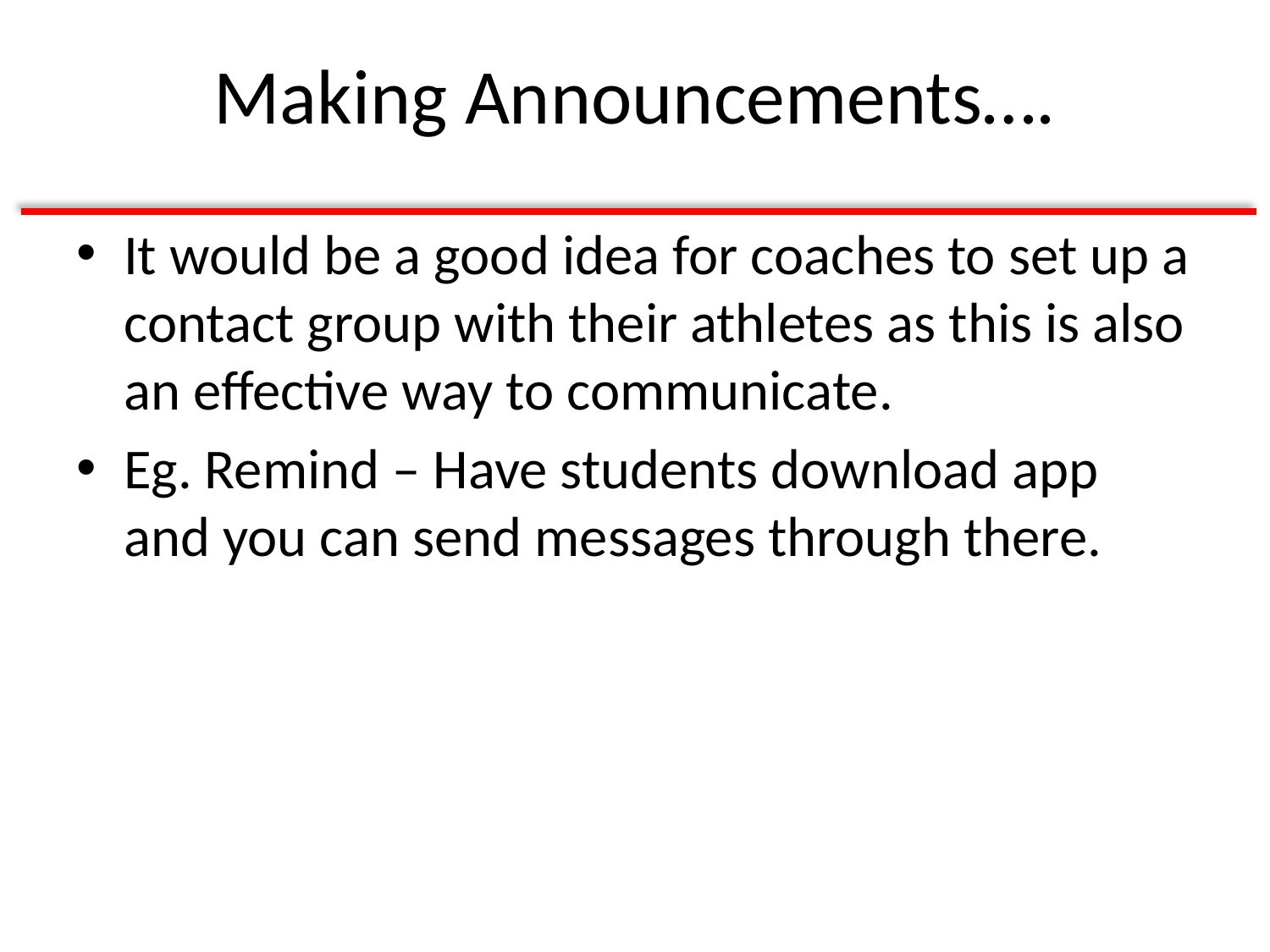

# Making Announcements….
It would be a good idea for coaches to set up a contact group with their athletes as this is also an effective way to communicate.
Eg. Remind – Have students download app and you can send messages through there.